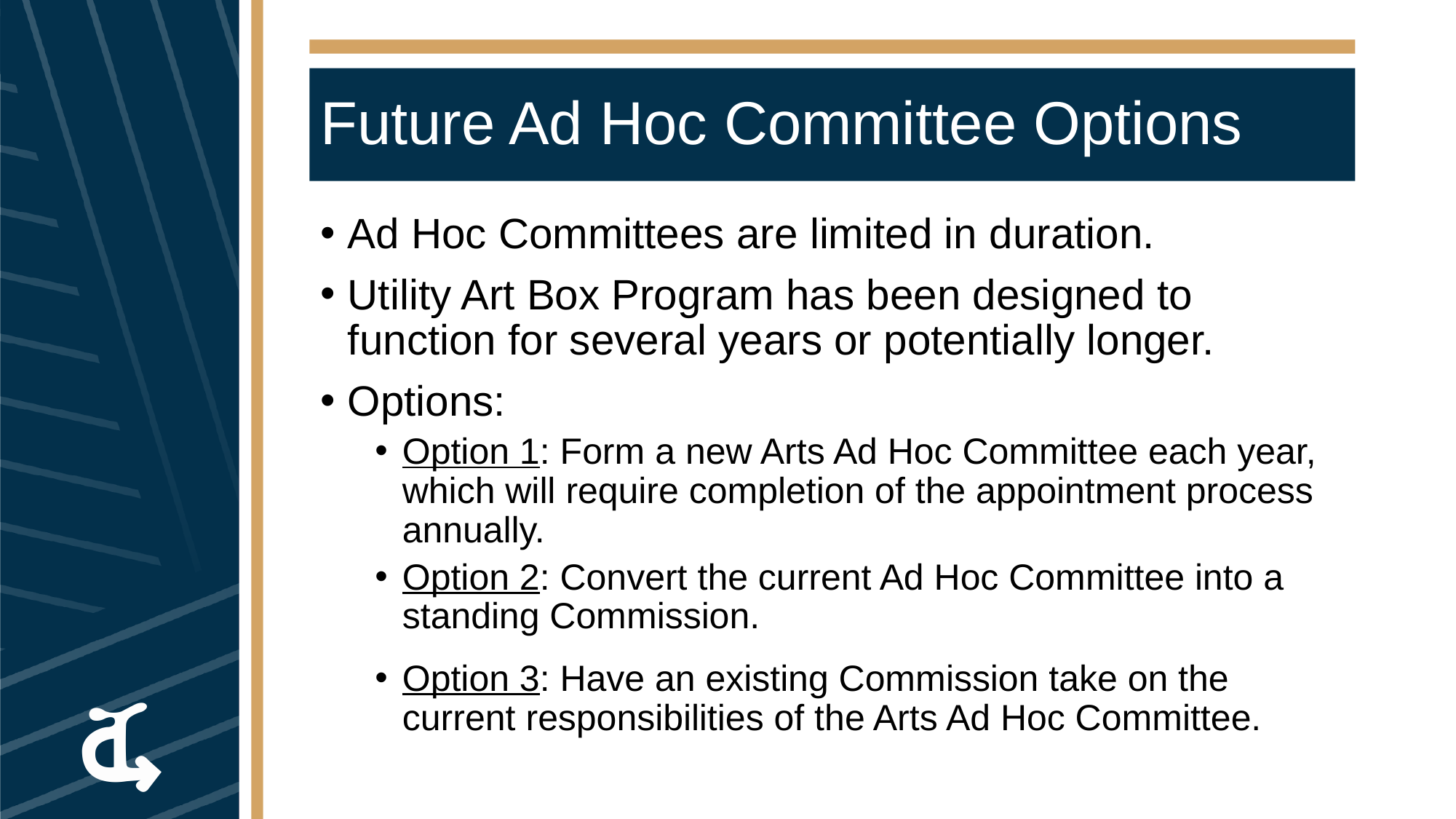

# Future Ad Hoc Committee Options
Ad Hoc Committees are limited in duration.
Utility Art Box Program has been designed to function for several years or potentially longer.
Options:
Option 1: Form a new Arts Ad Hoc Committee each year, which will require completion of the appointment process annually.
Option 2: Convert the current Ad Hoc Committee into a standing Commission.
Option 3: Have an existing Commission take on the current responsibilities of the Arts Ad Hoc Committee.